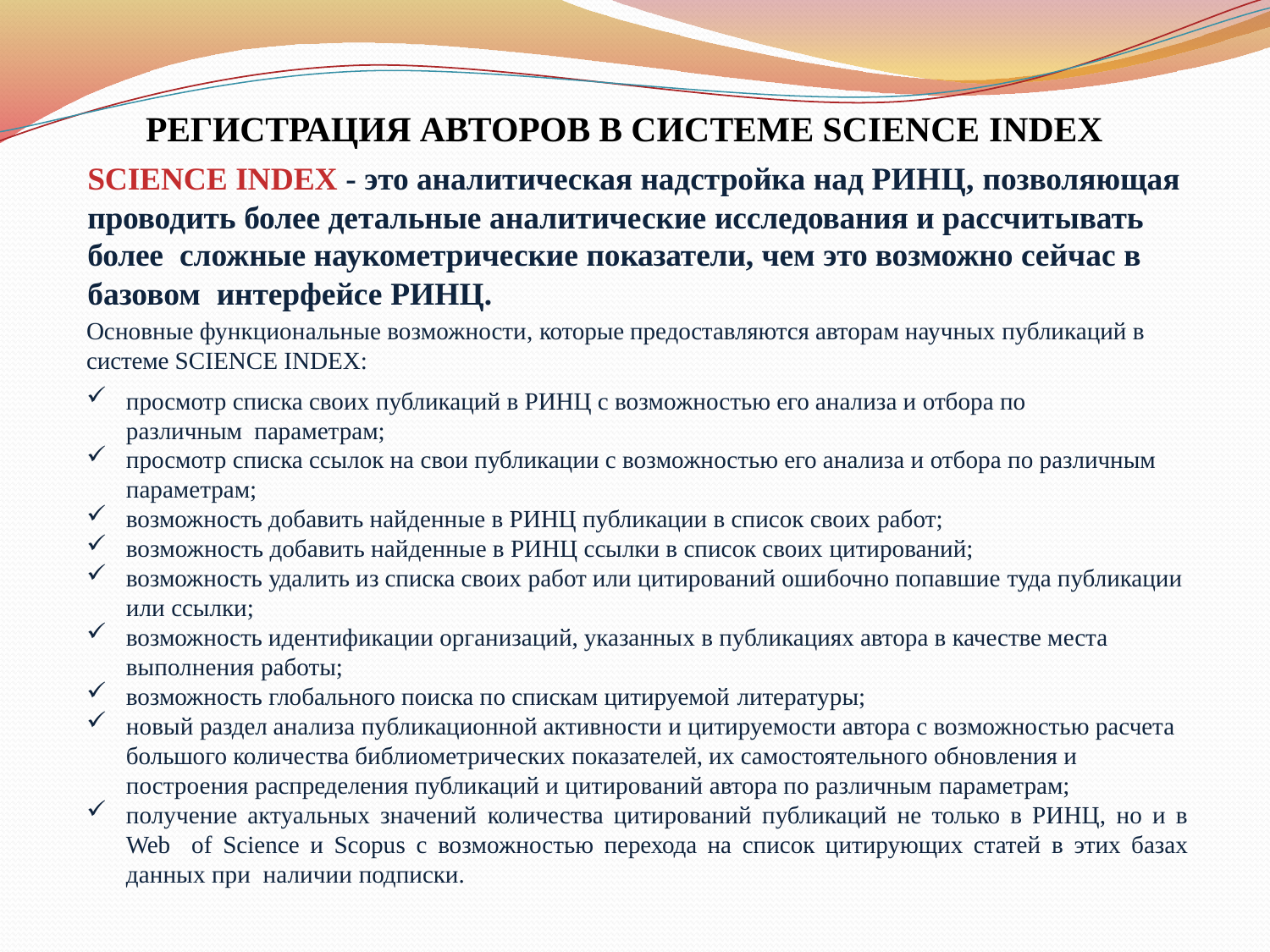

# РЕГИСТРАЦИЯ АВТОРОВ В СИСТЕМЕ SCIENCE INDEX
SCIENCE INDEX - это аналитическая надстройка над РИНЦ, позволяющая  проводить более детальные аналитические исследования и рассчитывать более  сложные наукометрические показатели, чем это возможно сейчас в базовом  интерфейсе РИНЦ.
Основные функциональные возможности, которые предоставляются авторам научных публикаций в  системе SCIENCE INDEX:
просмотр списка своих публикаций в РИНЦ с возможностью его анализа и отбора по различным  параметрам;
просмотр списка ссылок на свои публикации с возможностью его анализа и отбора по различным  параметрам;
возможность добавить найденные в РИНЦ публикации в список своих работ;
возможность добавить найденные в РИНЦ ссылки в список своих цитирований;
возможность удалить из списка своих работ или цитирований ошибочно попавшие туда публикации  или ссылки;
возможность идентификации организаций, указанных в публикациях автора в качестве места  выполнения работы;
возможность глобального поиска по спискам цитируемой литературы;
новый раздел анализа публикационной активности и цитируемости автора с возможностью расчета  большого количества библиометрических показателей, их самостоятельного обновления и  построения распределения публикаций и цитирований автора по различным параметрам;
получение актуальных значений количества цитирований публикаций не только в РИНЦ, но и в Web  of Science и Scopus с возможностью перехода на список цитирующих статей в этих базах данных при  наличии подписки.